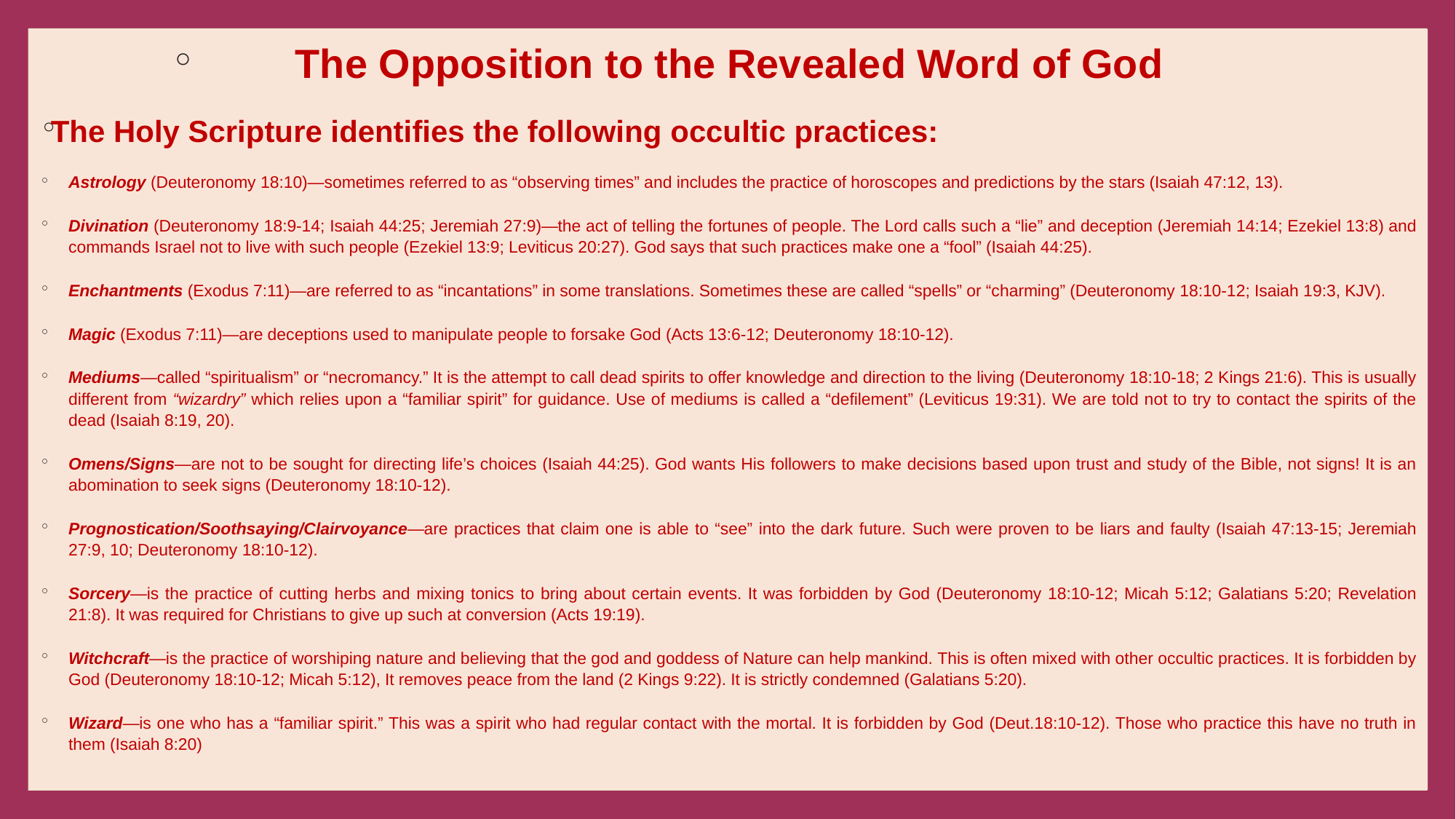

#
The Opposition to the Revealed Word of God
The Holy Scripture identifies the following occultic practices:
Astrology (Deuteronomy 18:10)—sometimes referred to as “observing times” and includes the practice of horoscopes and predictions by the stars (Isaiah 47:12, 13).
Divination (Deuteronomy 18:9-14; Isaiah 44:25; Jeremiah 27:9)—the act of telling the fortunes of people. The Lord calls such a “lie” and deception (Jeremiah 14:14; Ezekiel 13:8) and commands Israel not to live with such people (Ezekiel 13:9; Leviticus 20:27). God says that such practices make one a “fool” (Isaiah 44:25).
Enchantments (Exodus 7:11)—are referred to as “incantations” in some translations. Sometimes these are called “spells” or “charming” (Deuteronomy 18:10-12; Isaiah 19:3, KJV).
Magic (Exodus 7:11)—are deceptions used to manipulate people to forsake God (Acts 13:6-12; Deuteronomy 18:10-12).
Mediums—called “spiritualism” or “necromancy.” It is the attempt to call dead spirits to offer knowledge and direction to the living (Deuteronomy 18:10-18; 2 Kings 21:6). This is usually different from “wizardry” which relies upon a “familiar spirit” for guidance. Use of mediums is called a “defilement” (Leviticus 19:31). We are told not to try to contact the spirits of the dead (Isaiah 8:19, 20).
Omens/Signs—are not to be sought for directing life’s choices (Isaiah 44:25). God wants His followers to make decisions based upon trust and study of the Bible, not signs! It is an abomination to seek signs (Deuteronomy 18:10-12).
Prognostication/Soothsaying/Clairvoyance—are practices that claim one is able to “see” into the dark future. Such were proven to be liars and faulty (Isaiah 47:13-15; Jeremiah 27:9, 10; Deuteronomy 18:10-12).
Sorcery—is the practice of cutting herbs and mixing tonics to bring about certain events. It was forbidden by God (Deuteronomy 18:10-12; Micah 5:12; Galatians 5:20; Revelation 21:8). It was required for Christians to give up such at conversion (Acts 19:19).
Witchcraft—is the practice of worshiping nature and believing that the god and goddess of Nature can help mankind. This is often mixed with other occultic practices. It is forbidden by God (Deuteronomy 18:10-12; Micah 5:12), It removes peace from the land (2 Kings 9:22). It is strictly condemned (Galatians 5:20).
Wizard—is one who has a “familiar spirit.” This was a spirit who had regular contact with the mortal. It is forbidden by God (Deut.18:10-12). Those who practice this have no truth in them (Isaiah 8:20)